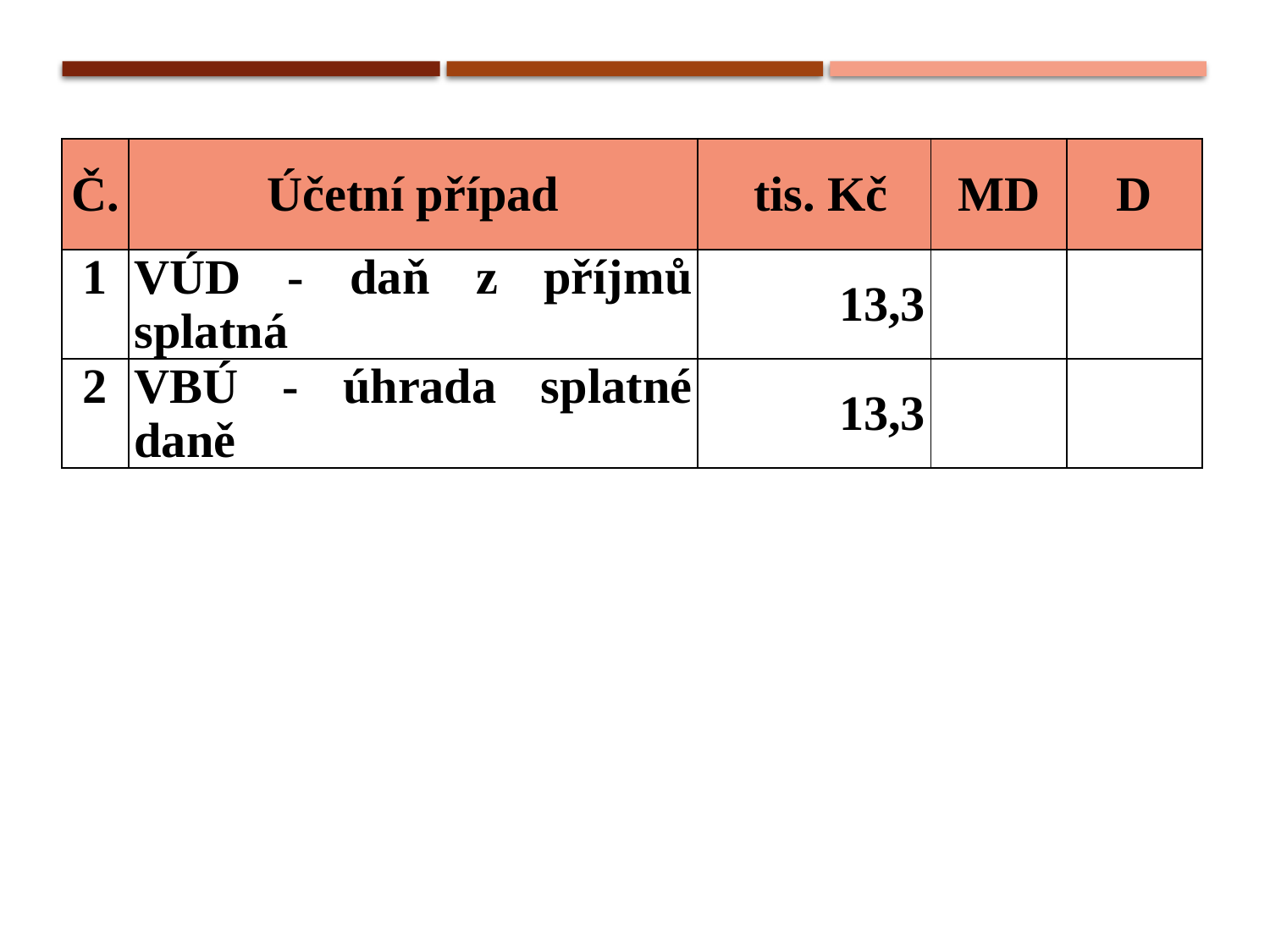

| Č. | Účetní případ | tis. Kč | MD | D |
| --- | --- | --- | --- | --- |
| 1 | VÚD - daň z příjmů splatná | 13,3 |  |  |
| 2 | VBÚ - úhrada splatné daně | 13,3 |  |  |